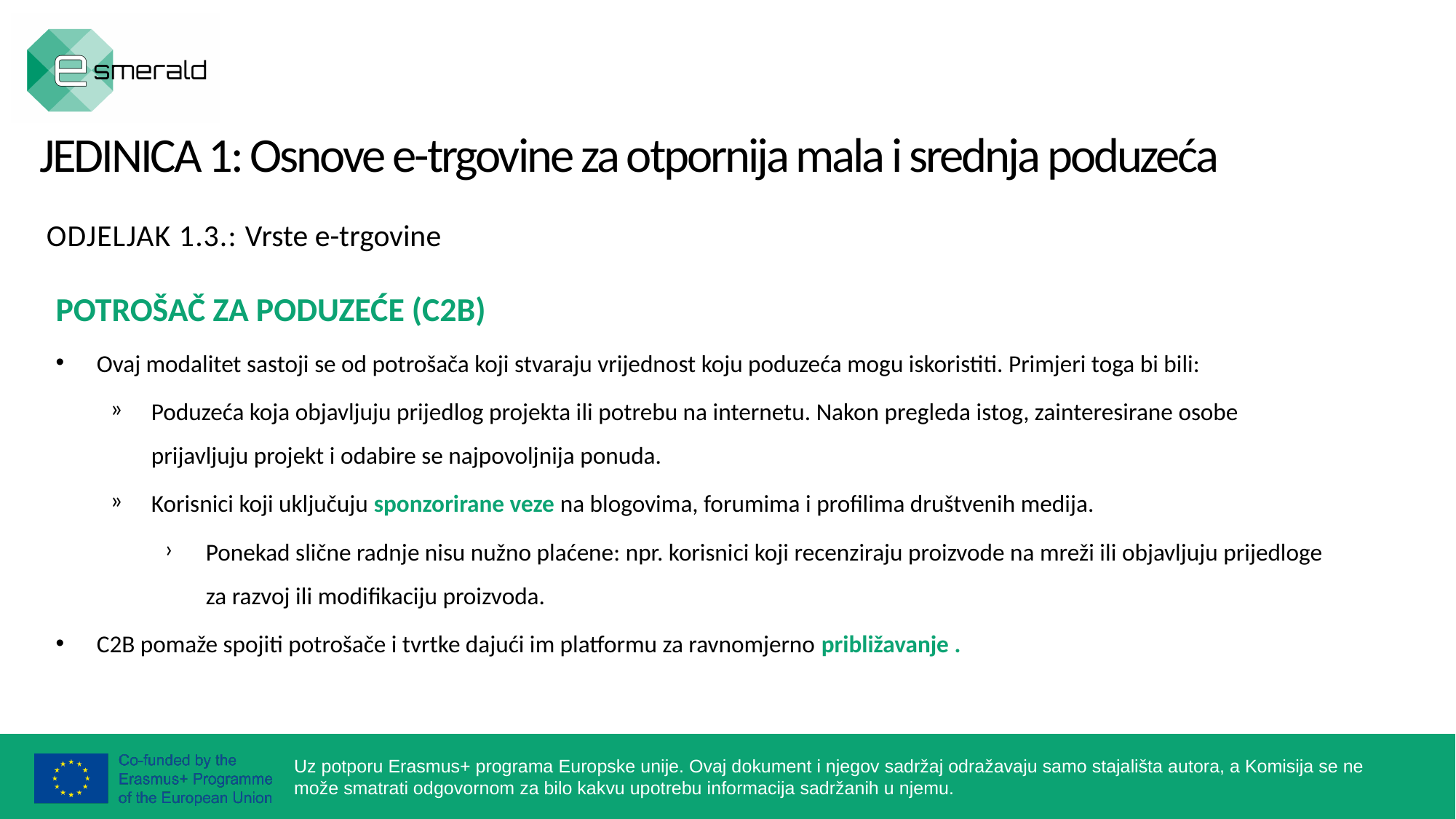

JEDINICA 1: Osnove e-trgovine za otpornija mala i srednja poduzeća
ODJELJAK 1.3.: Vrste e-trgovine
POTROŠAČ ZA PODUZEĆE (C2B)
Ovaj modalitet sastoji se od potrošača koji stvaraju vrijednost koju poduzeća mogu iskoristiti. Primjeri toga bi bili:
Poduzeća koja objavljuju prijedlog projekta ili potrebu na internetu. Nakon pregleda istog, zainteresirane osobe prijavljuju projekt i odabire se najpovoljnija ponuda.
Korisnici koji uključuju sponzorirane veze na blogovima, forumima i profilima društvenih medija.
Ponekad slične radnje nisu nužno plaćene: npr. korisnici koji recenziraju proizvode na mreži ili objavljuju prijedloge za razvoj ili modifikaciju proizvoda.
C2B pomaže spojiti potrošače i tvrtke dajući im platformu za ravnomjerno približavanje .